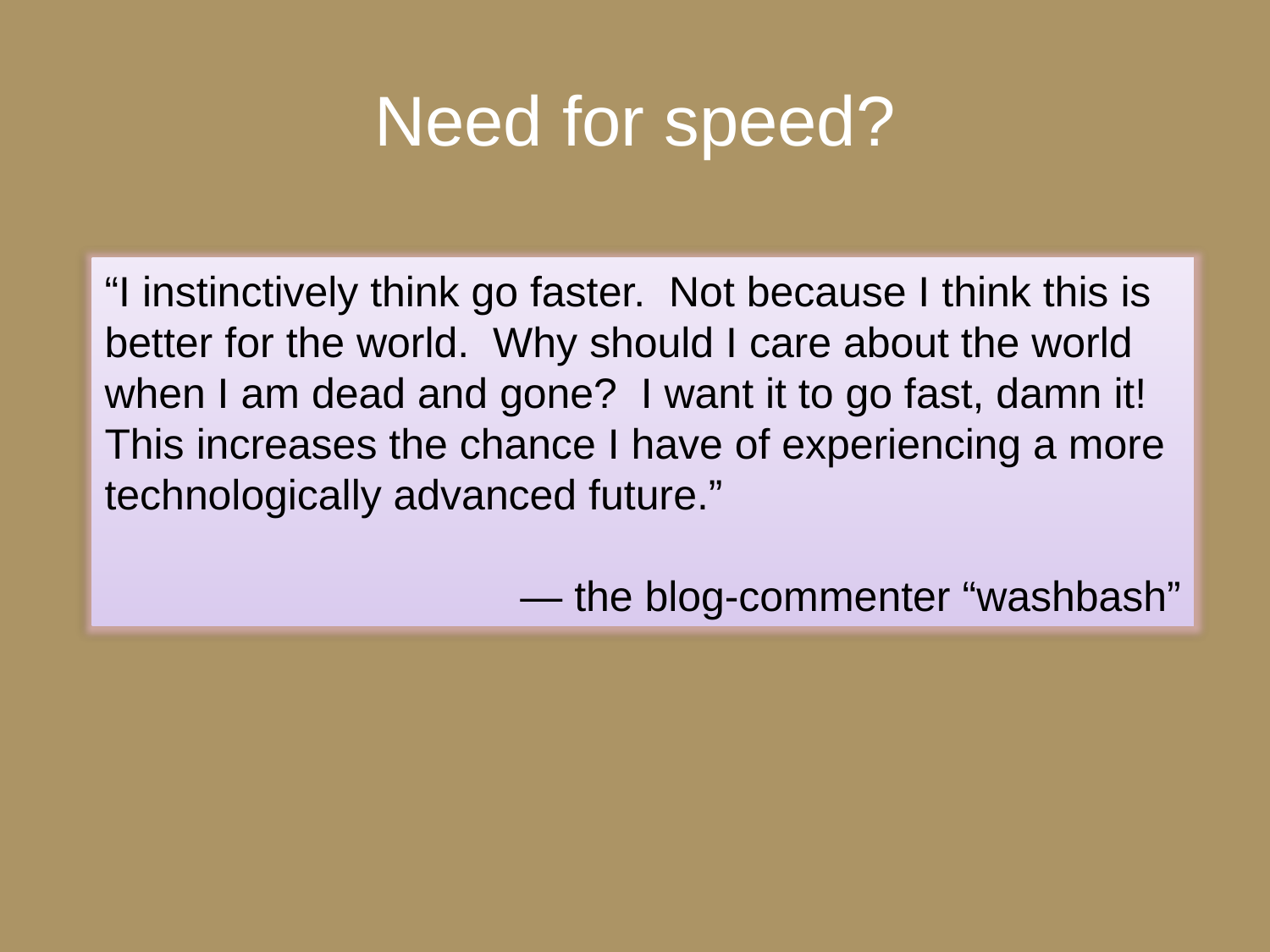

# Need for speed?
“I instinctively think go faster.  Not because I think this is better for the world.  Why should I care about the world when I am dead and gone?  I want it to go fast, damn it!  This increases the chance I have of experiencing a more technologically advanced future.”

— the blog-commenter “washbash”